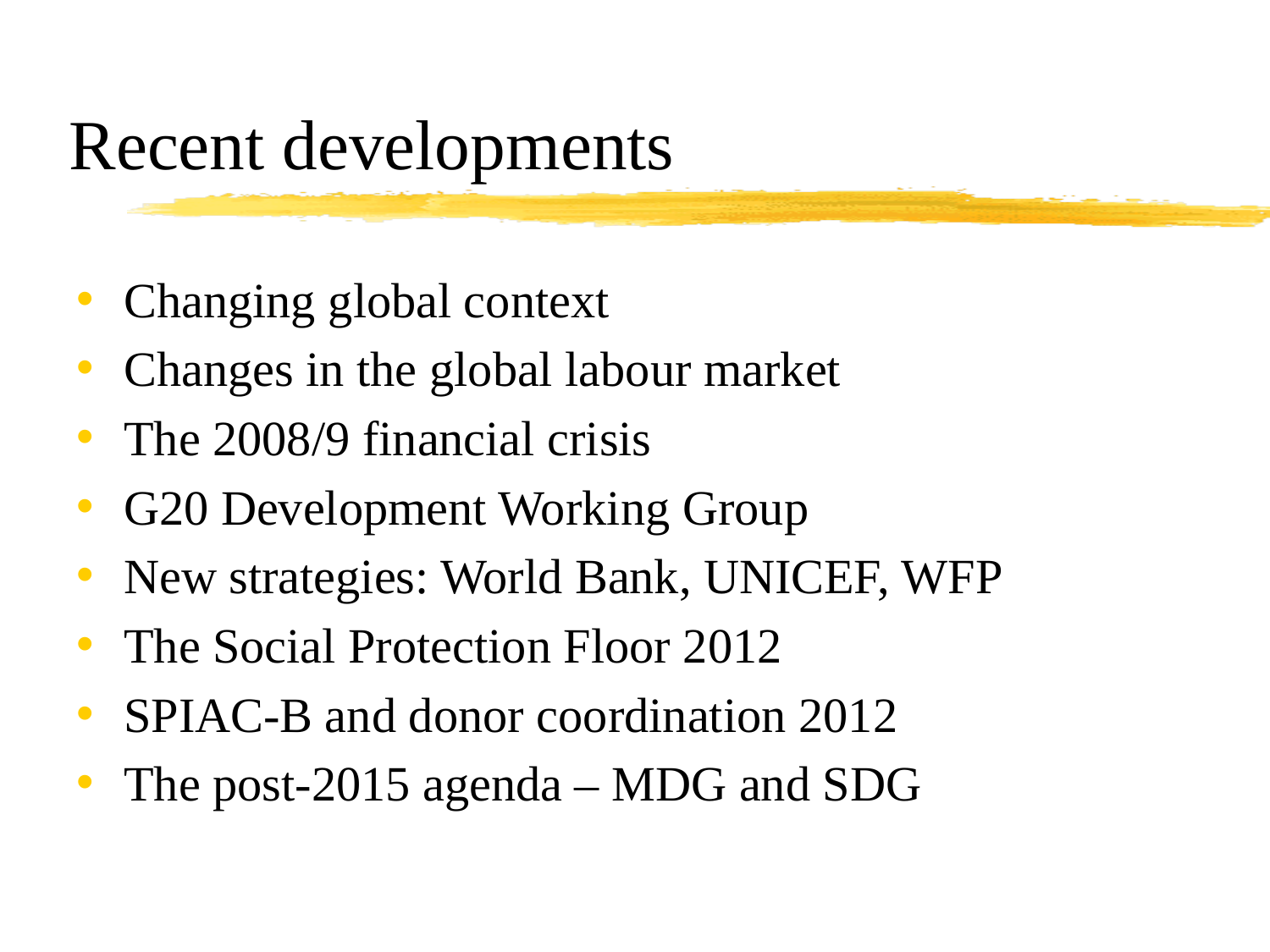

# Recent developments
Changing global context
Changes in the global labour market
The 2008/9 financial crisis
G20 Development Working Group
New strategies: World Bank, UNICEF, WFP
The Social Protection Floor 2012
SPIAC-B and donor coordination 2012
The post-2015 agenda – MDG and SDG